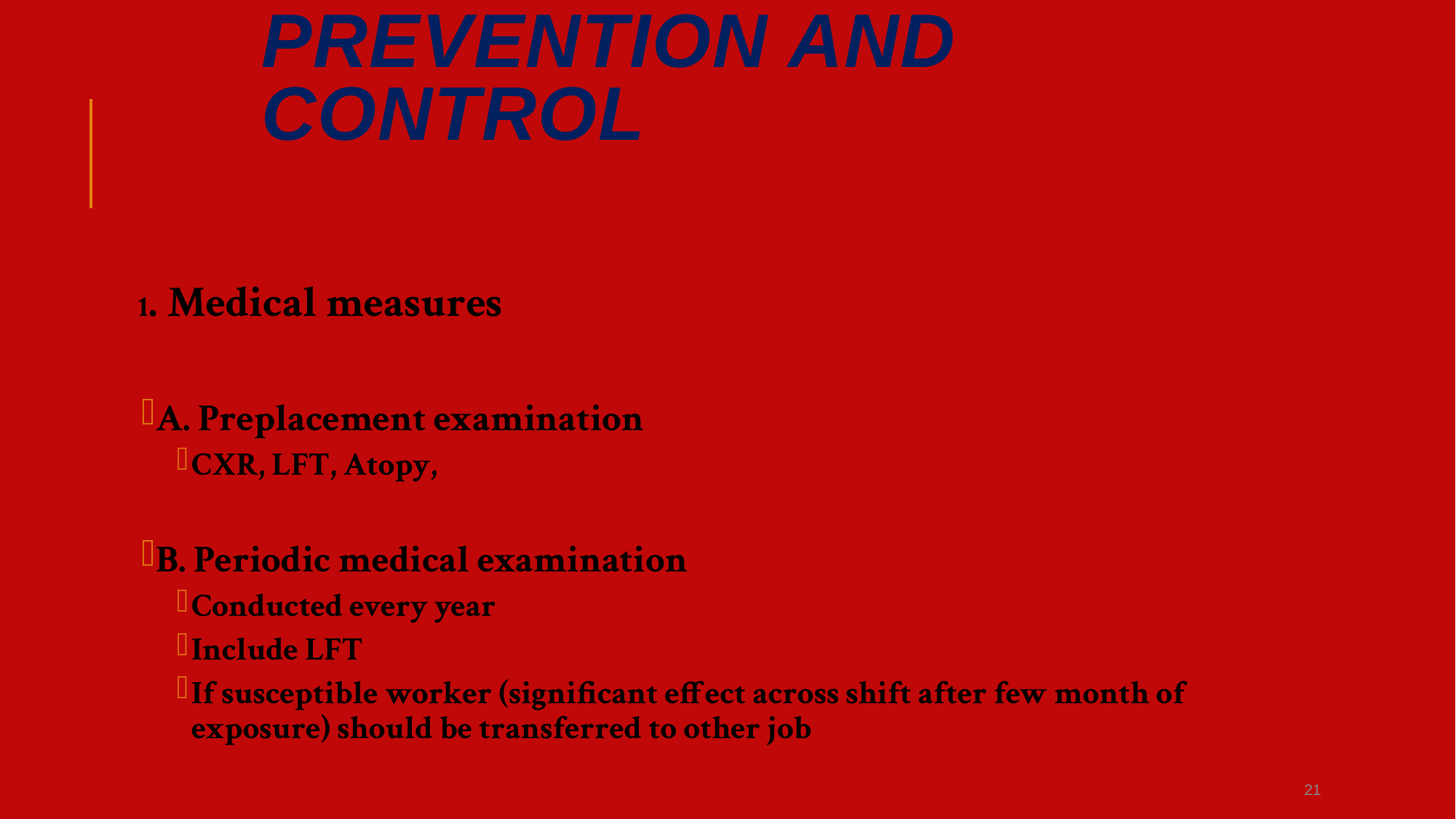

# Prevention and control
1. Medical measures

A. Preplacement examination
CXR, LFT, Atopy,

B. Periodic medical examination
Conducted every year
Include LFT
If susceptible worker (significant effect across shift after few month of exposure) should be transferred to other job
21